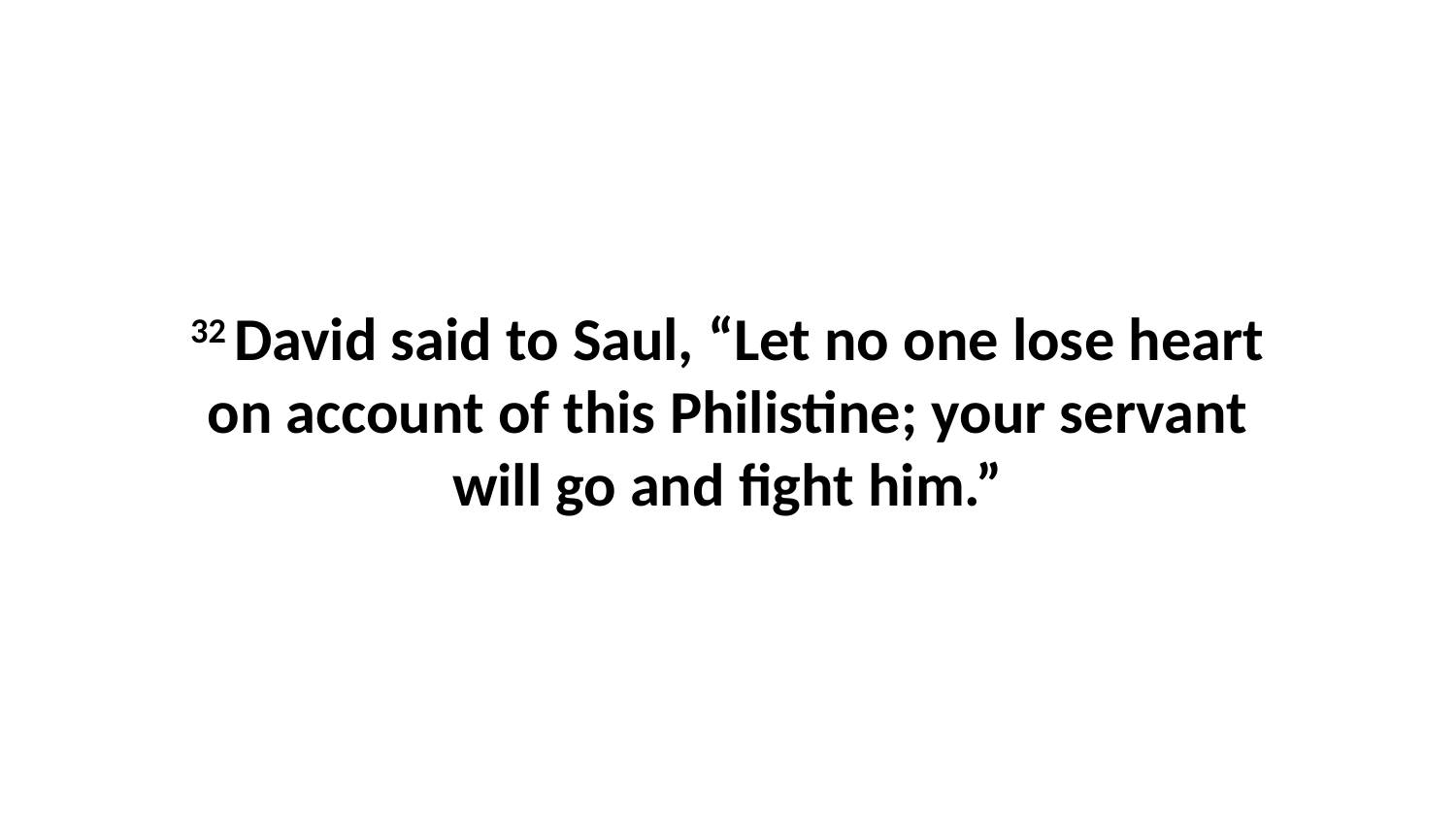

32 David said to Saul, “Let no one lose heart on account of this Philistine; your servant will go and fight him.”